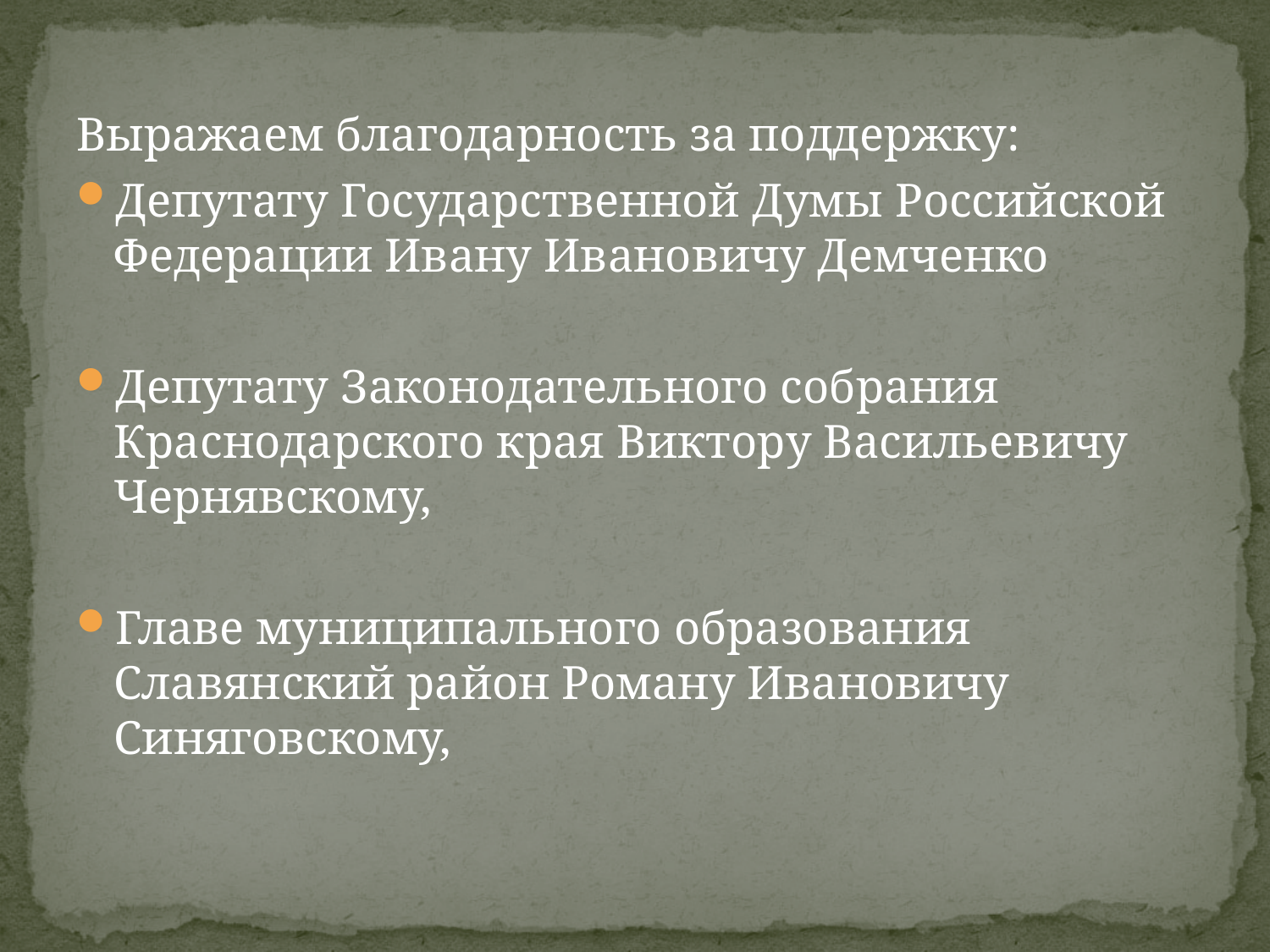

Выражаем благодарность за поддержку:
Депутату Государственной Думы Российской Федерации Ивану Ивановичу Демченко

Депутату Законодательного собрания Краснодарского края Виктору Васильевичу Чернявскому,

Главе муниципального образования Славянский район Роману Ивановичу Синяговскому,